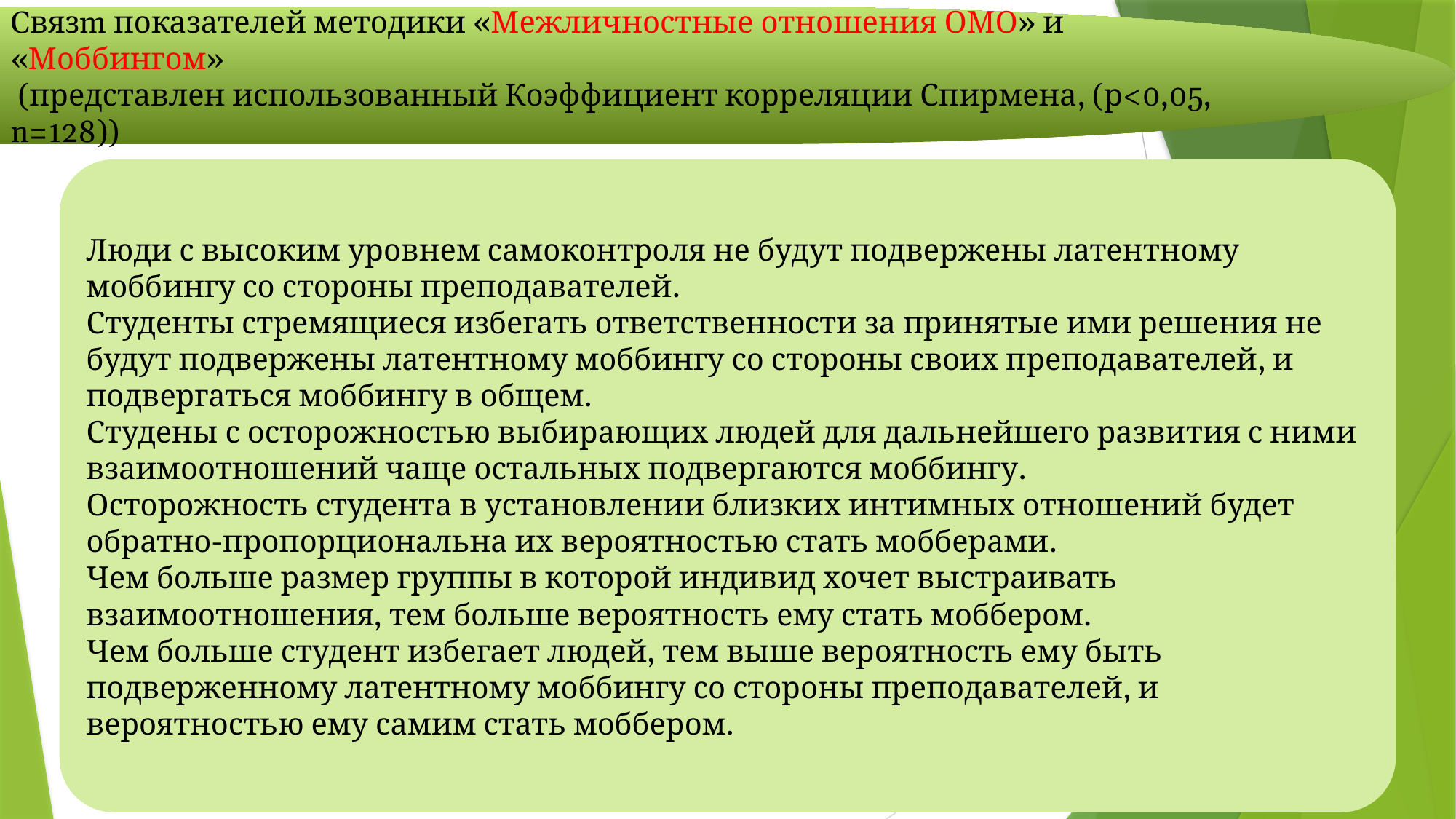

Cвязm показателей методики «Межличностные отношения ОМО» и «Моббингом»
 (представлен использованный Коэффициент корреляции Спирмена, (р<0,05, n=128))
Люди с высоким уровнем самоконтроля не будут подвержены латентному моббингу со стороны преподавателей.
Студенты стремящиеся избегать ответственности за принятые ими решения не будут подвержены латентному моббингу со стороны своих преподавателей, и подвергаться моббингу в общем.
Студены с осторожностью выбирающих людей для дальнейшего развития с ними взаимоотношений чаще остальных подвергаются моббингу.
Осторожность студента в установлении близких интимных отношений будет обратно-пропорциональна их вероятностью стать мобберами.
Чем больше размер группы в которой индивид хочет выстраивать взаимоотношения, тем больше вероятность ему стать моббером.
Чем больше студент избегает людей, тем выше вероятность ему быть подверженному латентному моббингу со стороны преподавателей, и вероятностью ему самим стать моббером.